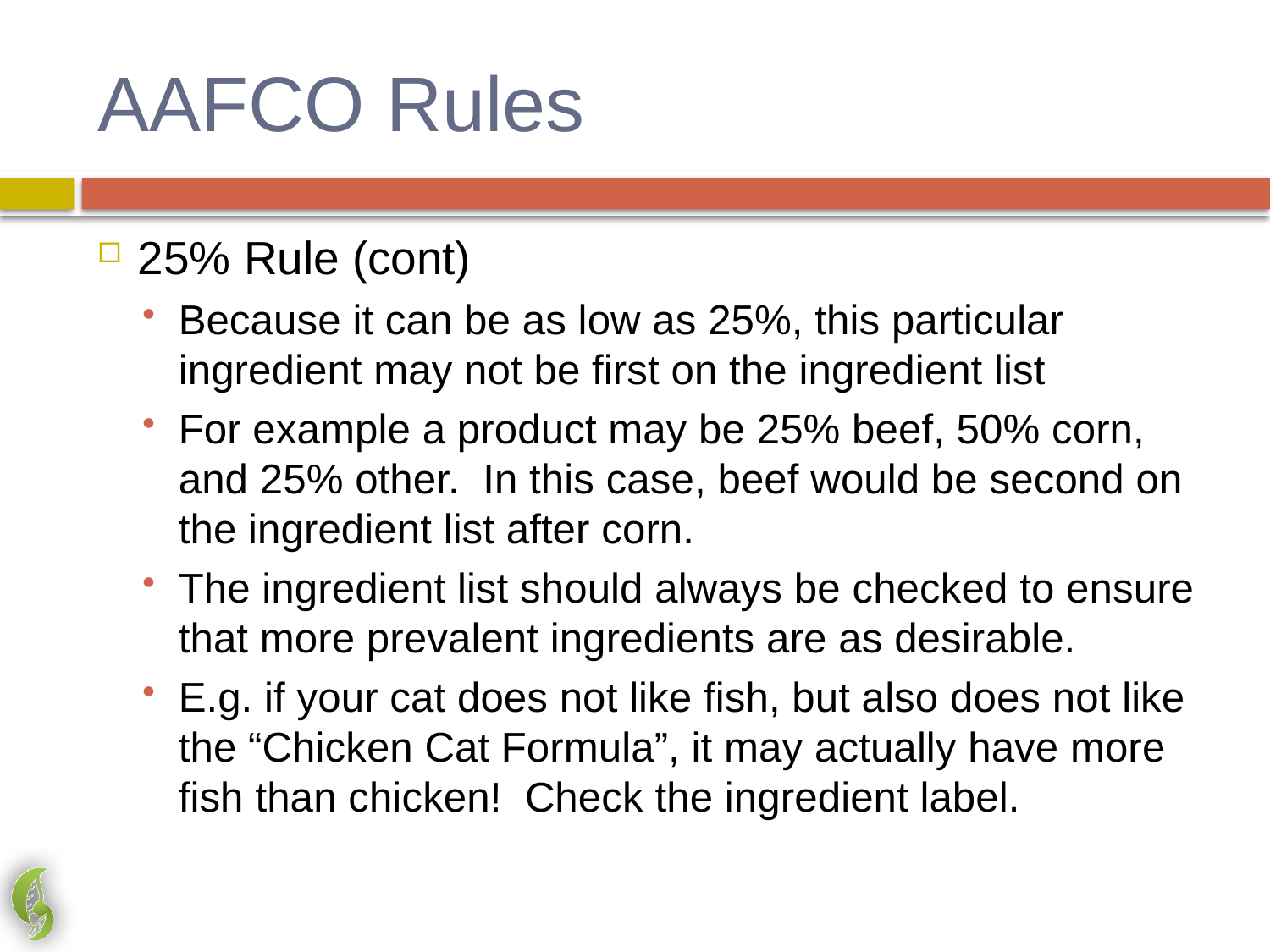

# AAFCO Rules
25% Rule (cont)
Because it can be as low as 25%, this particular ingredient may not be first on the ingredient list
For example a product may be 25% beef, 50% corn, and 25% other.  In this case, beef would be second on the ingredient list after corn.
The ingredient list should always be checked to ensure that more prevalent ingredients are as desirable.
E.g. if your cat does not like fish, but also does not like the “Chicken Cat Formula”, it may actually have more fish than chicken!  Check the ingredient label.